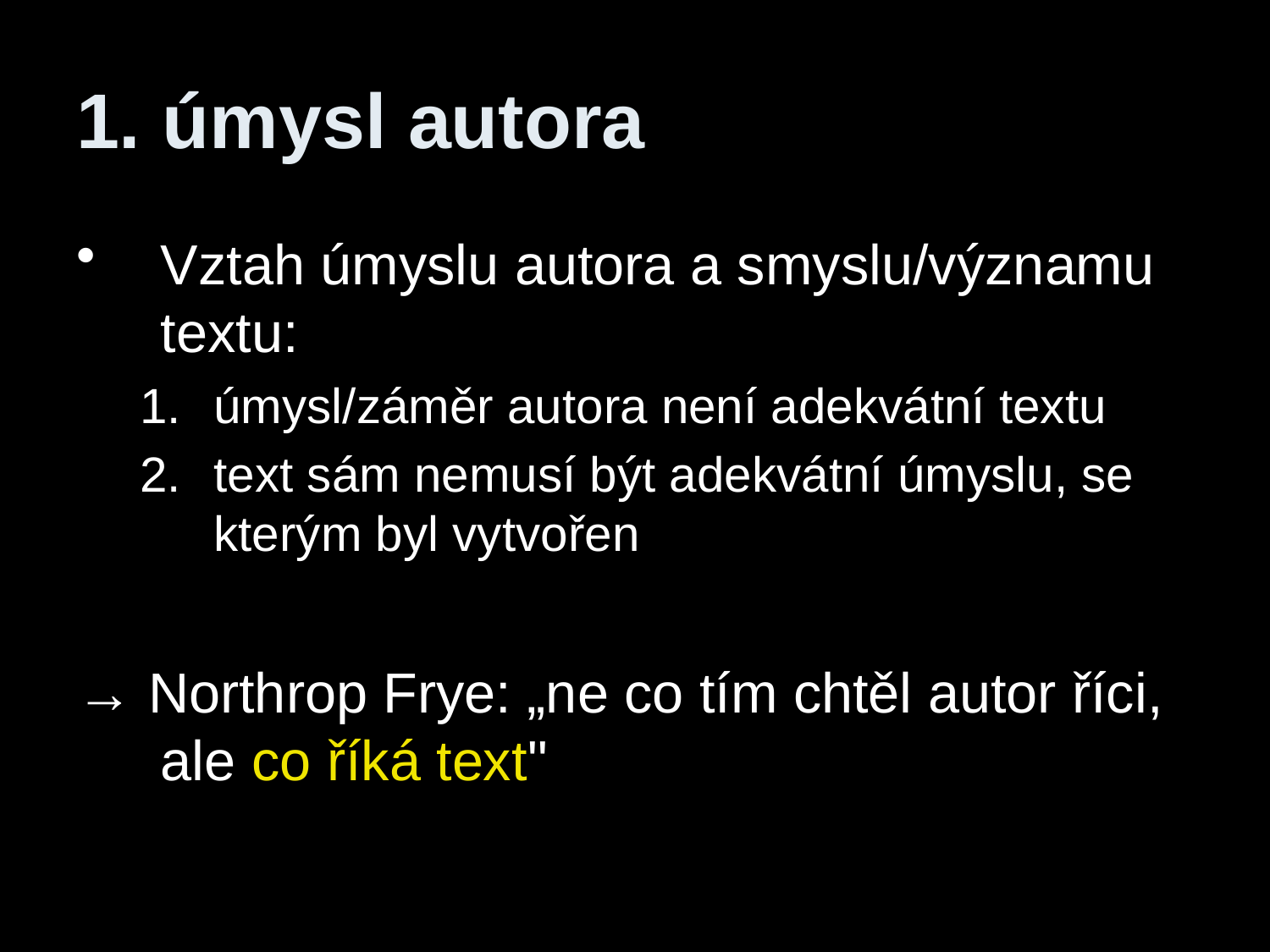

# 1. úmysl autora
Vztah úmyslu autora a smyslu/významu textu:
úmysl/záměr autora není adekvátní textu
text sám nemusí být adekvátní úmyslu, se kterým byl vytvořen

→ Northrop Frye: „ne co tím chtěl autor říci, ale co říká text"